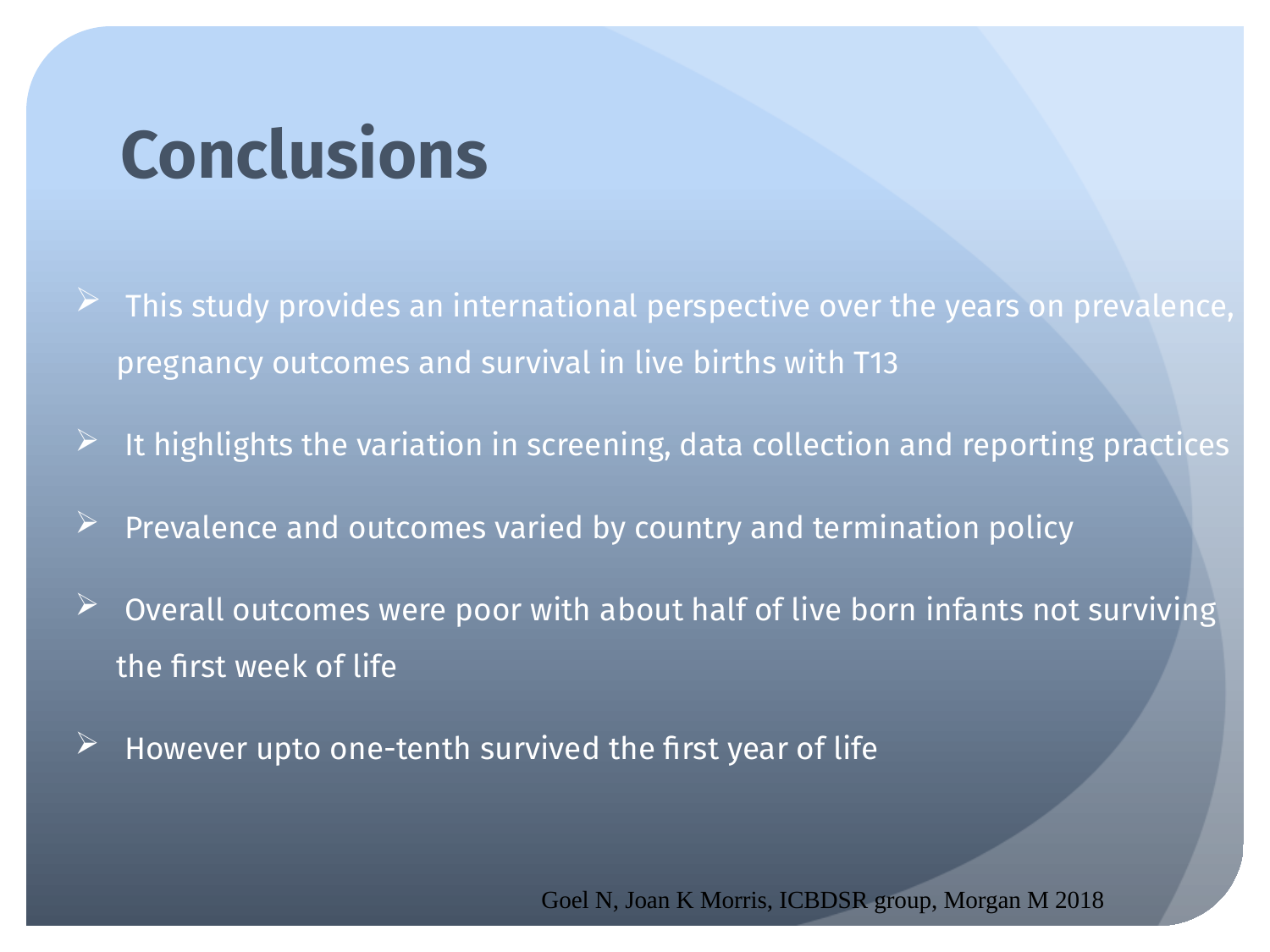

# Conclusions
 This study provides an international perspective over the years on prevalence, pregnancy outcomes and survival in live births with T13
 It highlights the variation in screening, data collection and reporting practices
 Prevalence and outcomes varied by country and termination policy
 Overall outcomes were poor with about half of live born infants not surviving the first week of life
 However upto one-tenth survived the first year of life

Goel N, Joan K Morris, ICBDSR group, Morgan M 2018